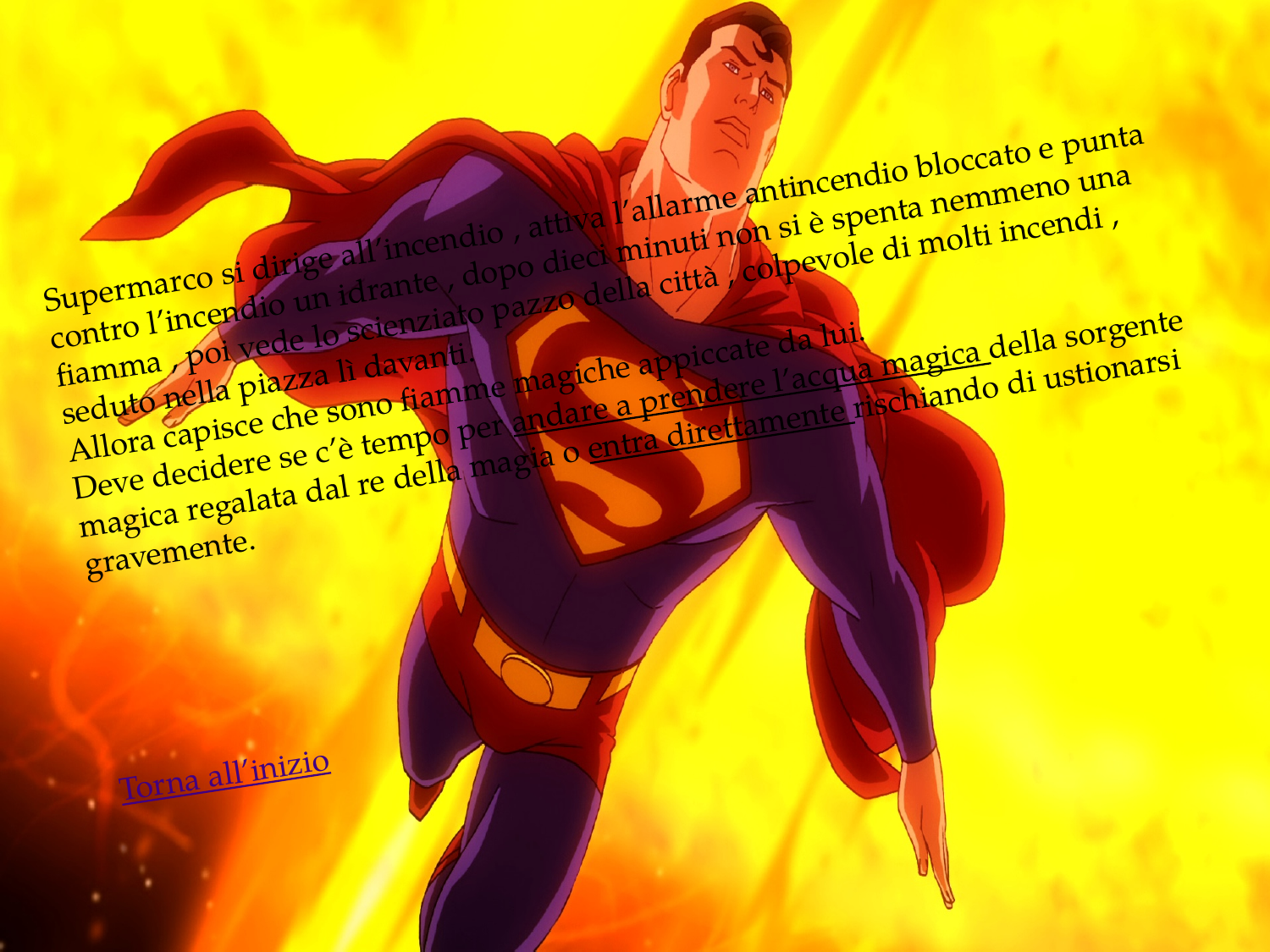

Supermarco si dirige all’incendio , attiva l’allarme antincendio bloccato e punta contro l’incendio un idrante , dopo dieci minuti non si è spenta nemmeno una fiamma , poi vede lo scienziato pazzo della città , colpevole di molti incendi , seduto nella piazza lì davanti.
Allora capisce che sono fiamme magiche appiccate da lui.
Deve decidere se c’è tempo per andare a prendere l’acqua magica della sorgente magica regalata dal re della magia o entra direttamente rischiando di ustionarsi gravemente.

Torna all’inizio